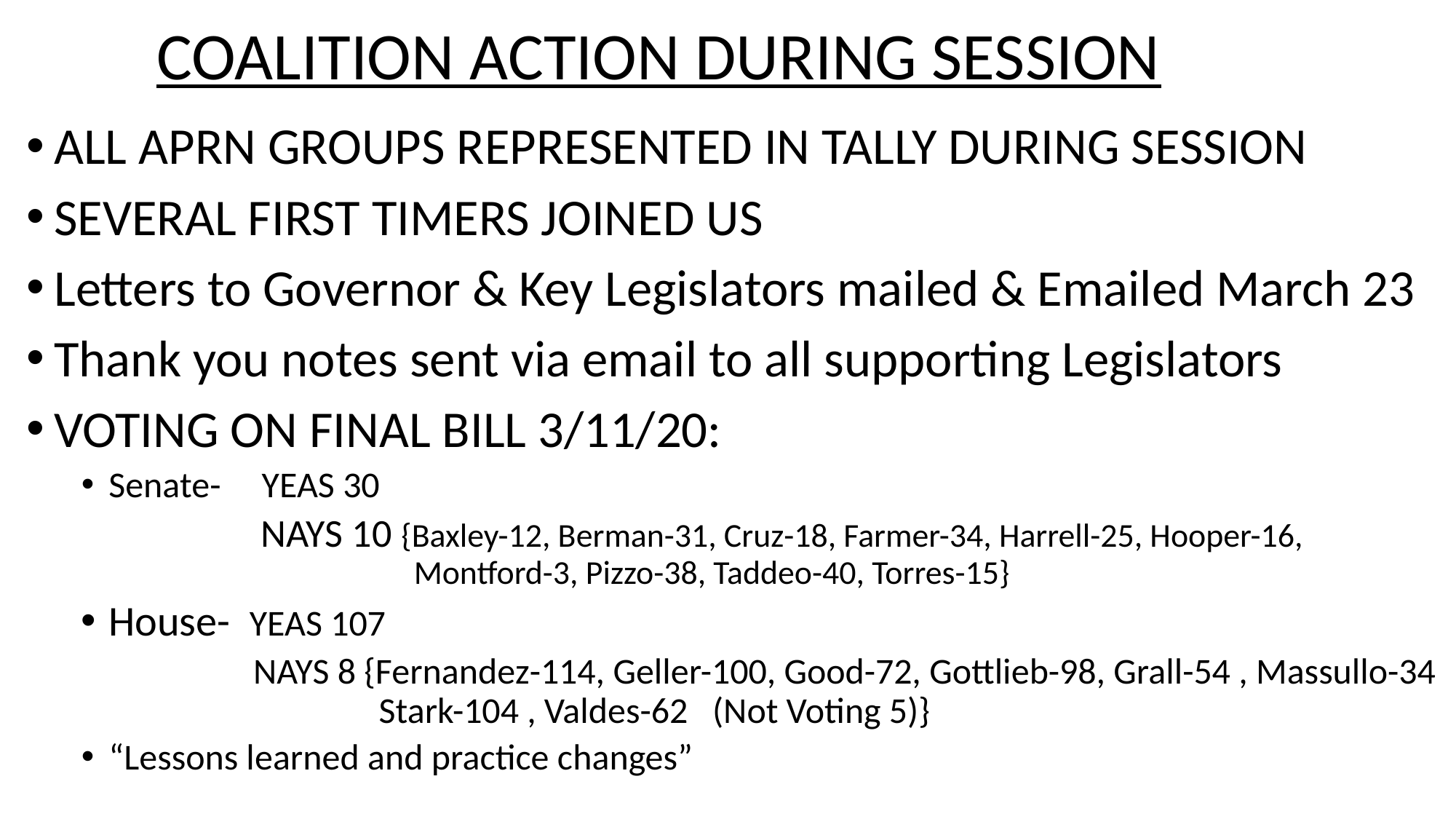

# COALITION ACTION DURING SESSION
ALL APRN GROUPS REPRESENTED IN TALLY DURING SESSION
SEVERAL FIRST TIMERS JOINED US
Letters to Governor & Key Legislators mailed & Emailed March 23
Thank you notes sent via email to all supporting Legislators
VOTING ON FINAL BILL 3/11/20:
Senate-     YEAS 30
              NAYS 10 {Baxley-12, Berman-31, Cruz-18, Farmer-34, Harrell-25, Hooper-16, 			        Montford-3, Pizzo-38, Taddeo-40, Torres-15}
House-  YEAS 107
	 NAYS 8 {Fernandez-114, Geller-100, Good-72, Gottlieb-98, Grall-54 , Massullo-34 		   Stark-104 , Valdes-62   (Not Voting 5)}
“Lessons learned and practice changes”